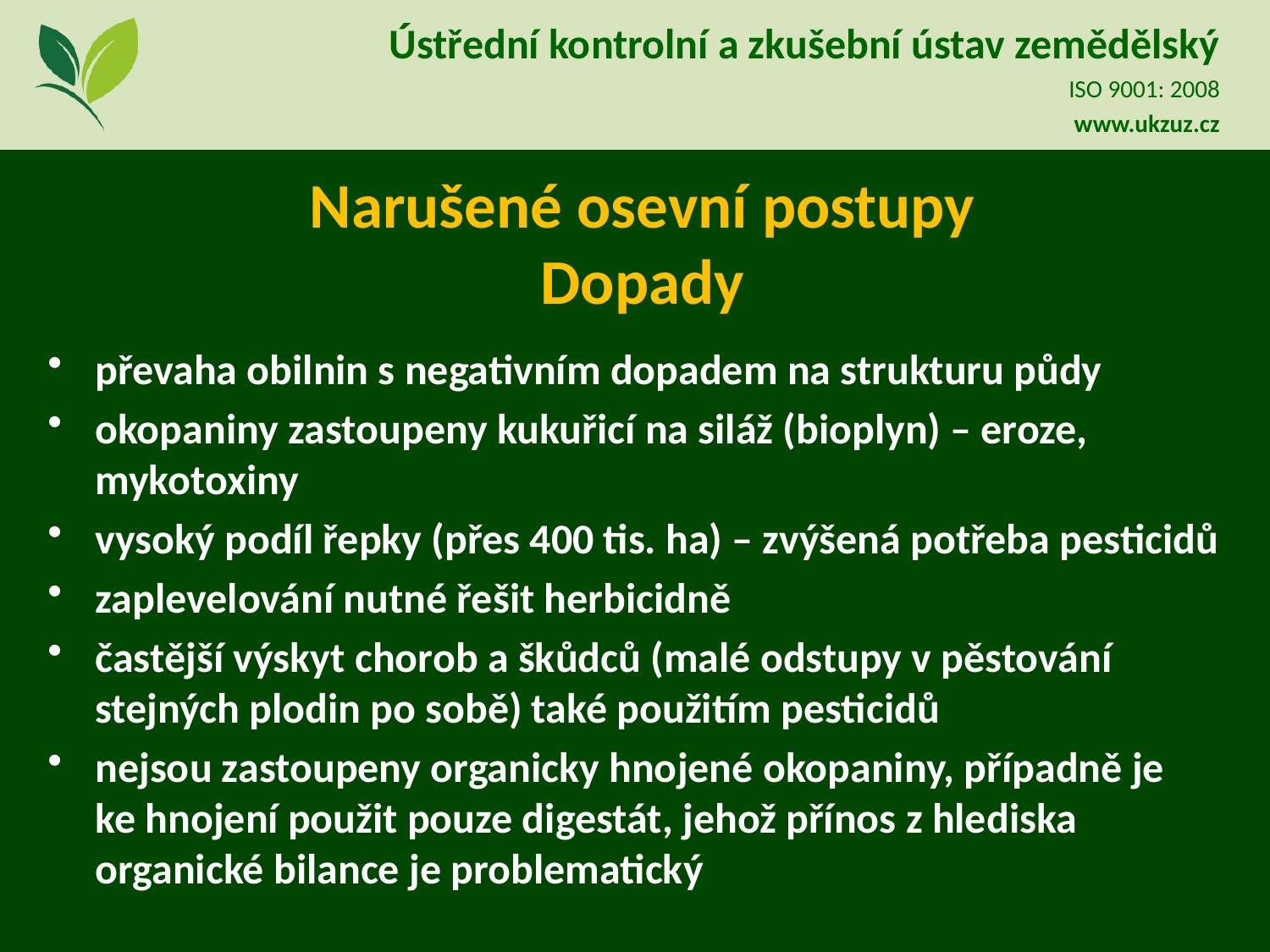

# Narušené osevní postupy Dopady
převaha obilnin s negativním dopadem na strukturu půdy
okopaniny zastoupeny kukuřicí na siláž (bioplyn) – eroze, mykotoxiny
vysoký podíl řepky (přes 400 tis. ha) – zvýšená potřeba pesticidů
zaplevelování nutné řešit herbicidně
častější výskyt chorob a škůdců (malé odstupy v pěstování stejných plodin po sobě) také použitím pesticidů
nejsou zastoupeny organicky hnojené okopaniny, případně je   ke hnojení použit pouze digestát, jehož přínos z hlediska organické bilance je problematický